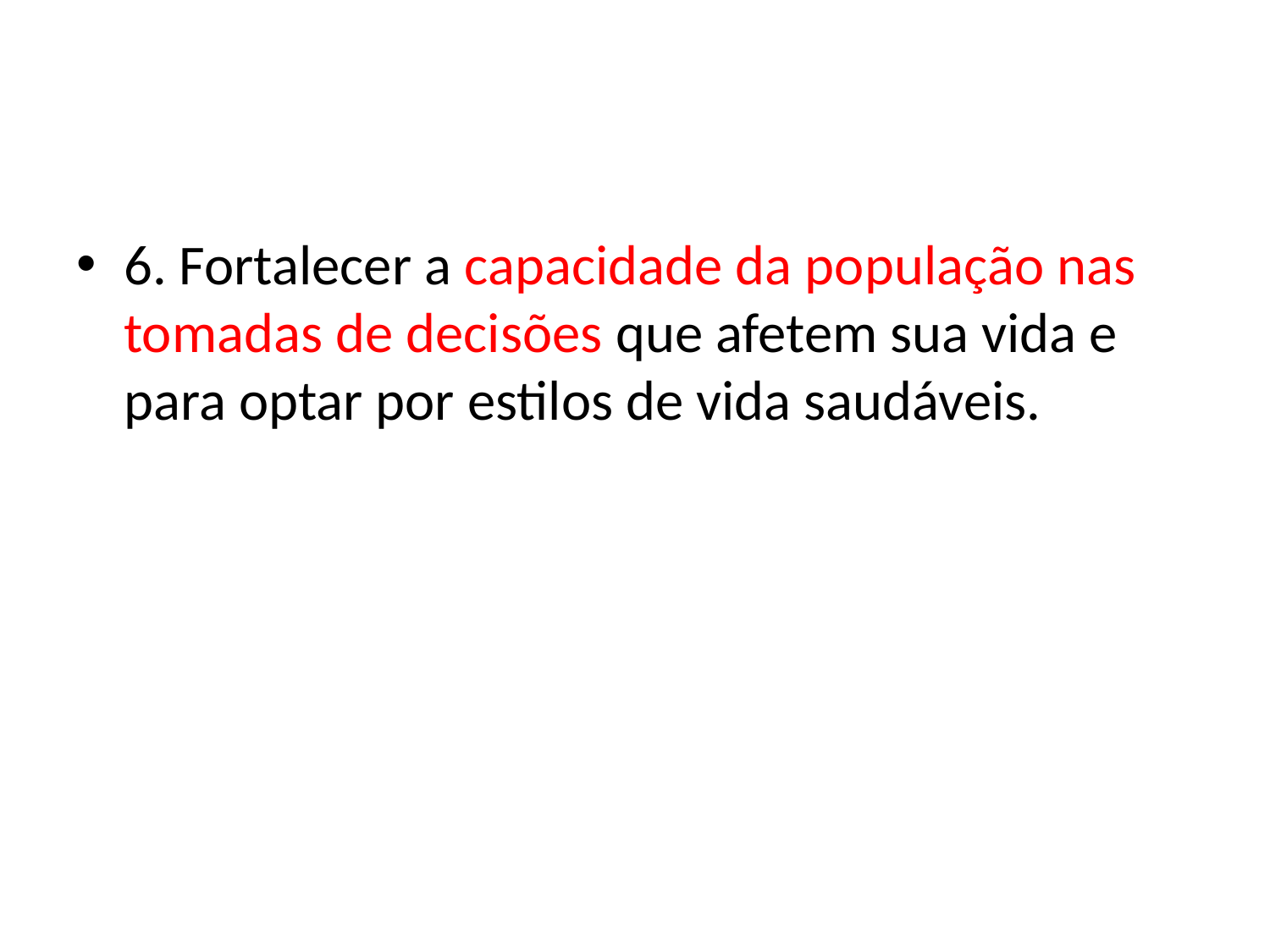

#
6. Fortalecer a capacidade da população nas tomadas de decisões que afetem sua vida e para optar por estilos de vida saudáveis.